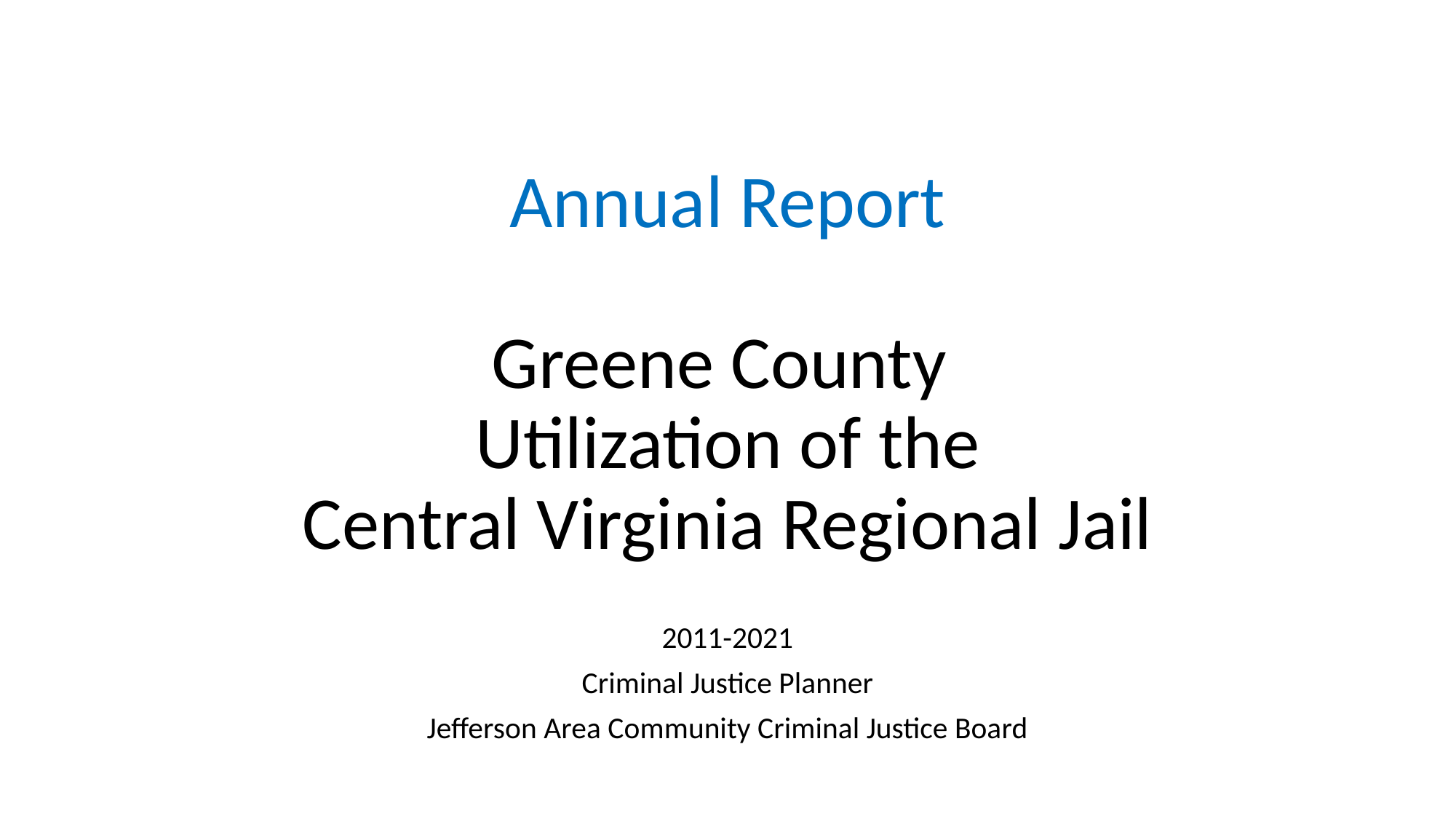

# Annual Report Greene County Utilization of the Central Virginia Regional Jail
2011-2021
Criminal Justice Planner
Jefferson Area Community Criminal Justice Board